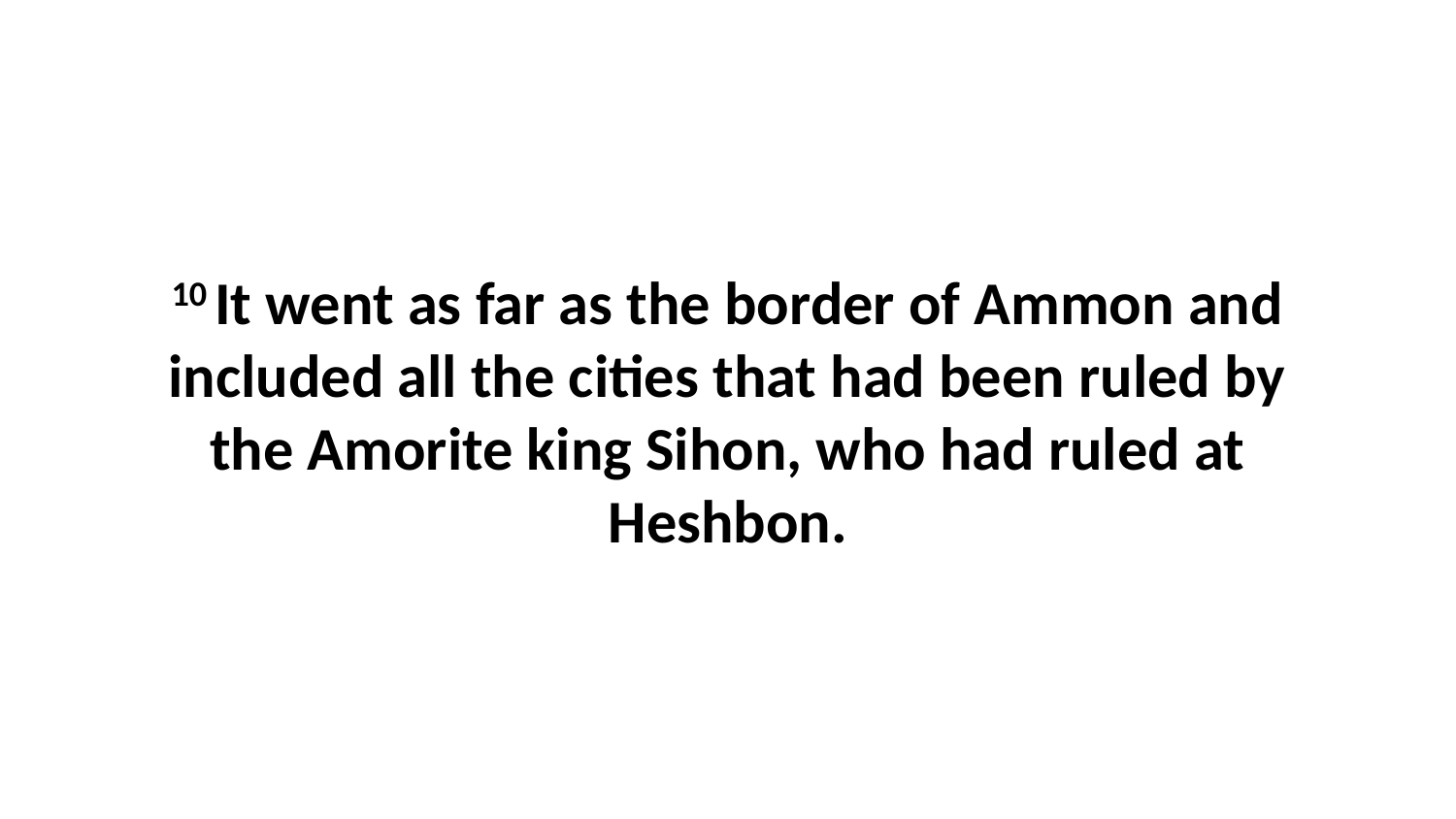

10 It went as far as the border of Ammon and included all the cities that had been ruled by the Amorite king Sihon, who had ruled at Heshbon.